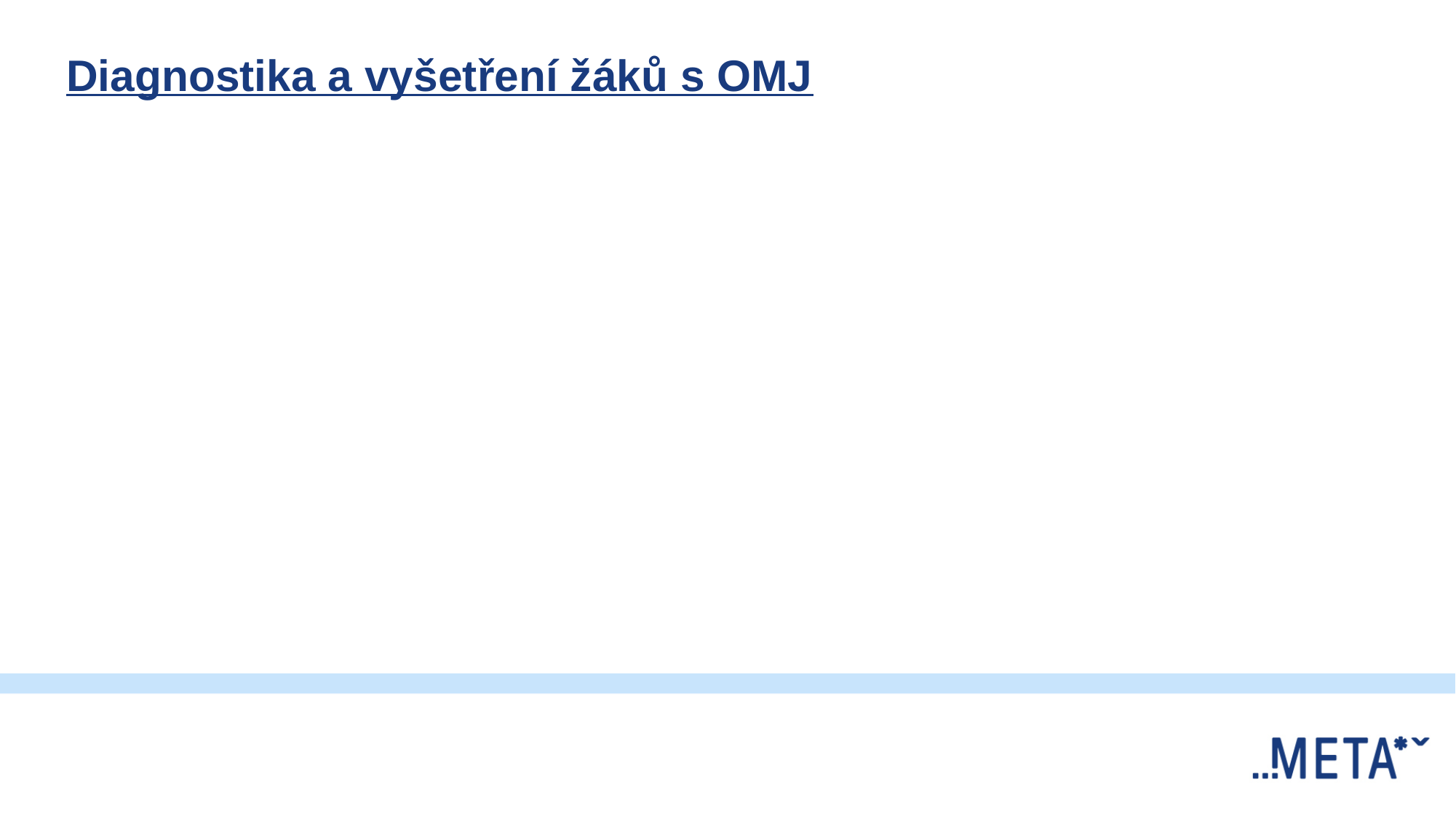

# Diagnostika a vyšetření žáků s OMJ